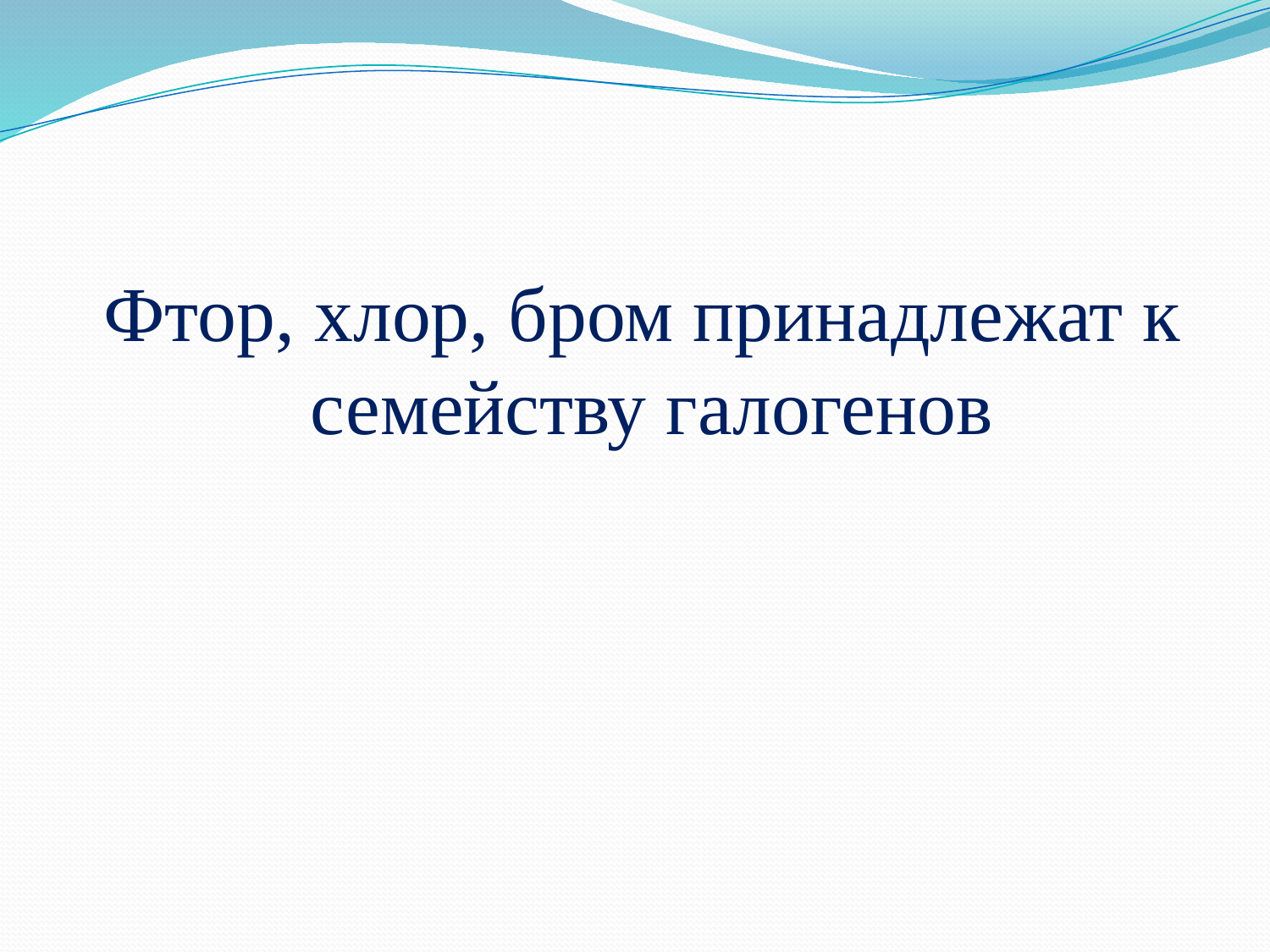

Фтор, хлор, бром принадлежат к семейству галогенов